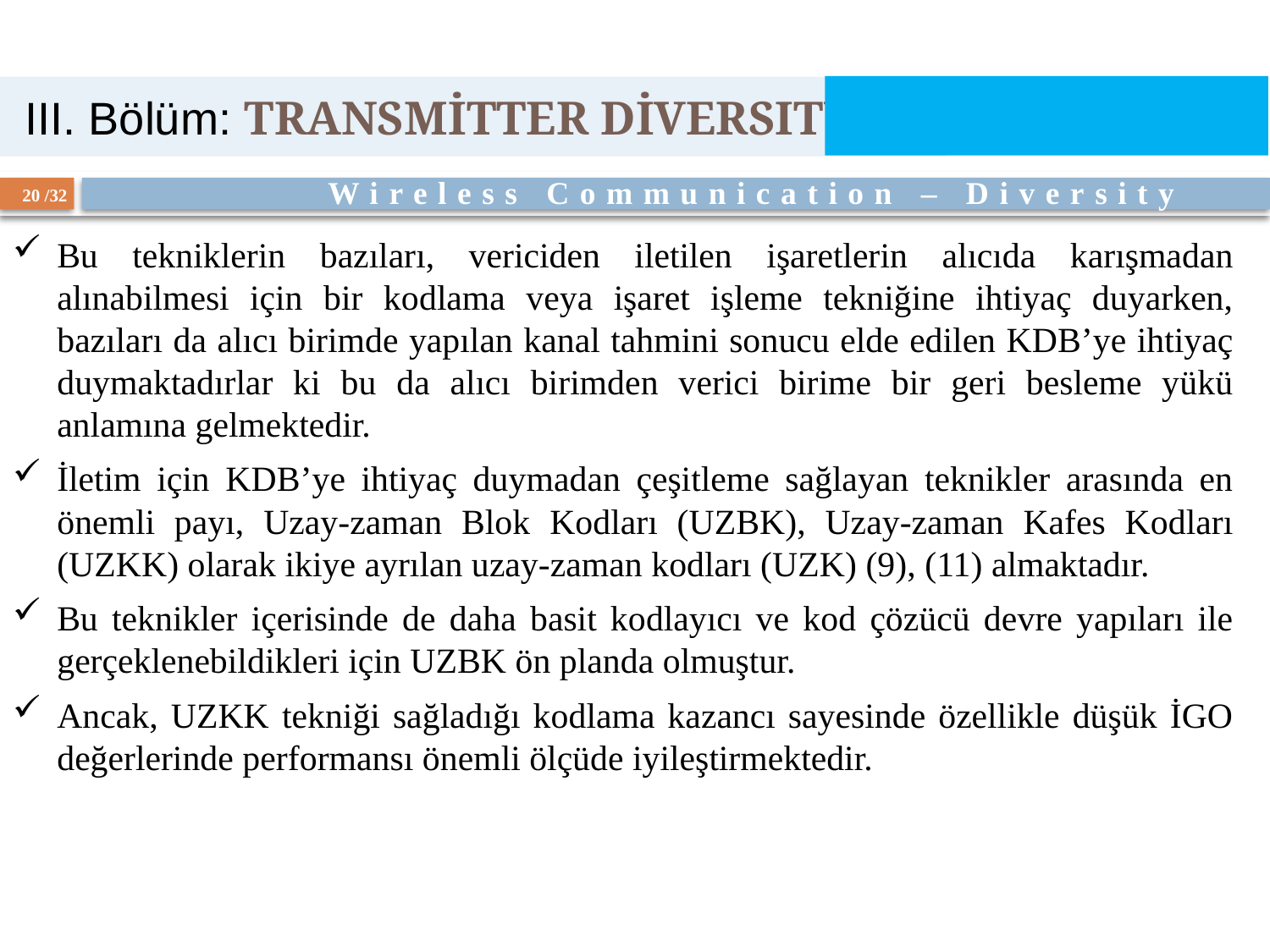

III. Bölüm: transmitter diversITY
Bu tekniklerin bazıları, vericiden iletilen işaretlerin alıcıda karışmadan alınabilmesi için bir kodlama veya işaret işleme tekniğine ihtiyaç duyarken, bazıları da alıcı birimde yapılan kanal tahmini sonucu elde edilen KDB’ye ihtiyaç duymaktadırlar ki bu da alıcı birimden verici birime bir geri besleme yükü anlamına gelmektedir.
İletim için KDB’ye ihtiyaç duymadan çeşitleme sağlayan teknikler arasında en önemli payı, Uzay-zaman Blok Kodları (UZBK), Uzay-zaman Kafes Kodları (UZKK) olarak ikiye ayrılan uzay-zaman kodları (UZK) (9), (11) almaktadır.
Bu teknikler içerisinde de daha basit kodlayıcı ve kod çözücü devre yapıları ile gerçeklenebildikleri için UZBK ön planda olmuştur.
Ancak, UZKK tekniği sağladığı kodlama kazancı sayesinde özellikle düşük İGO değerlerinde performansı önemli ölçüde iyileştirmektedir.